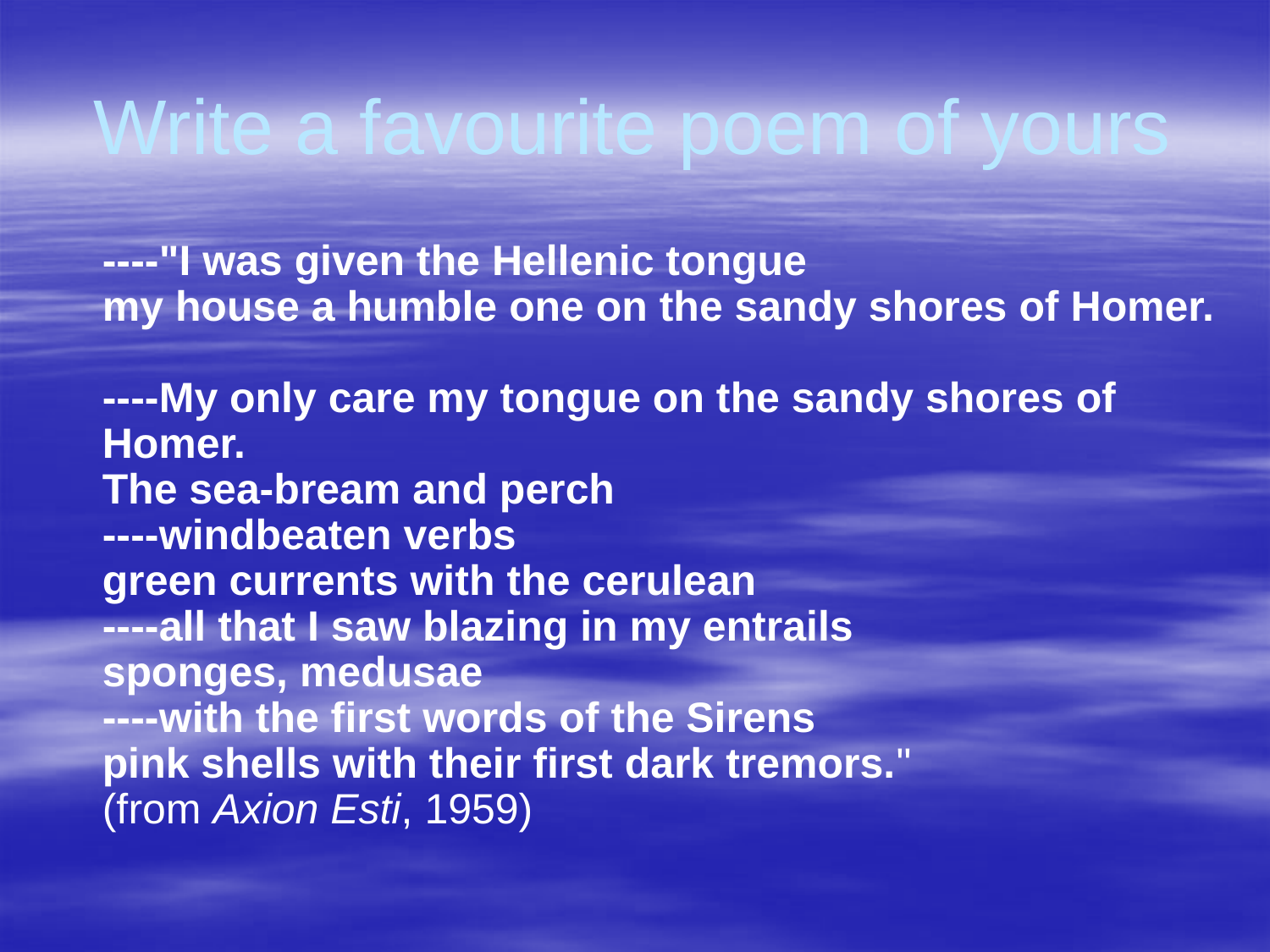

# Write a favourite poem of yours
	----"I was given the Hellenic tongue
my house a humble one on the sandy shores of Homer.
----My only care my tongue on the sandy shores of Homer.
The sea-bream and perch
----windbeaten verbs
green currents with the cerulean
----all that I saw blazing in my entrails
sponges, medusae
----with the first words of the Sirens
pink shells with their first dark tremors."
(from Axion Esti, 1959)